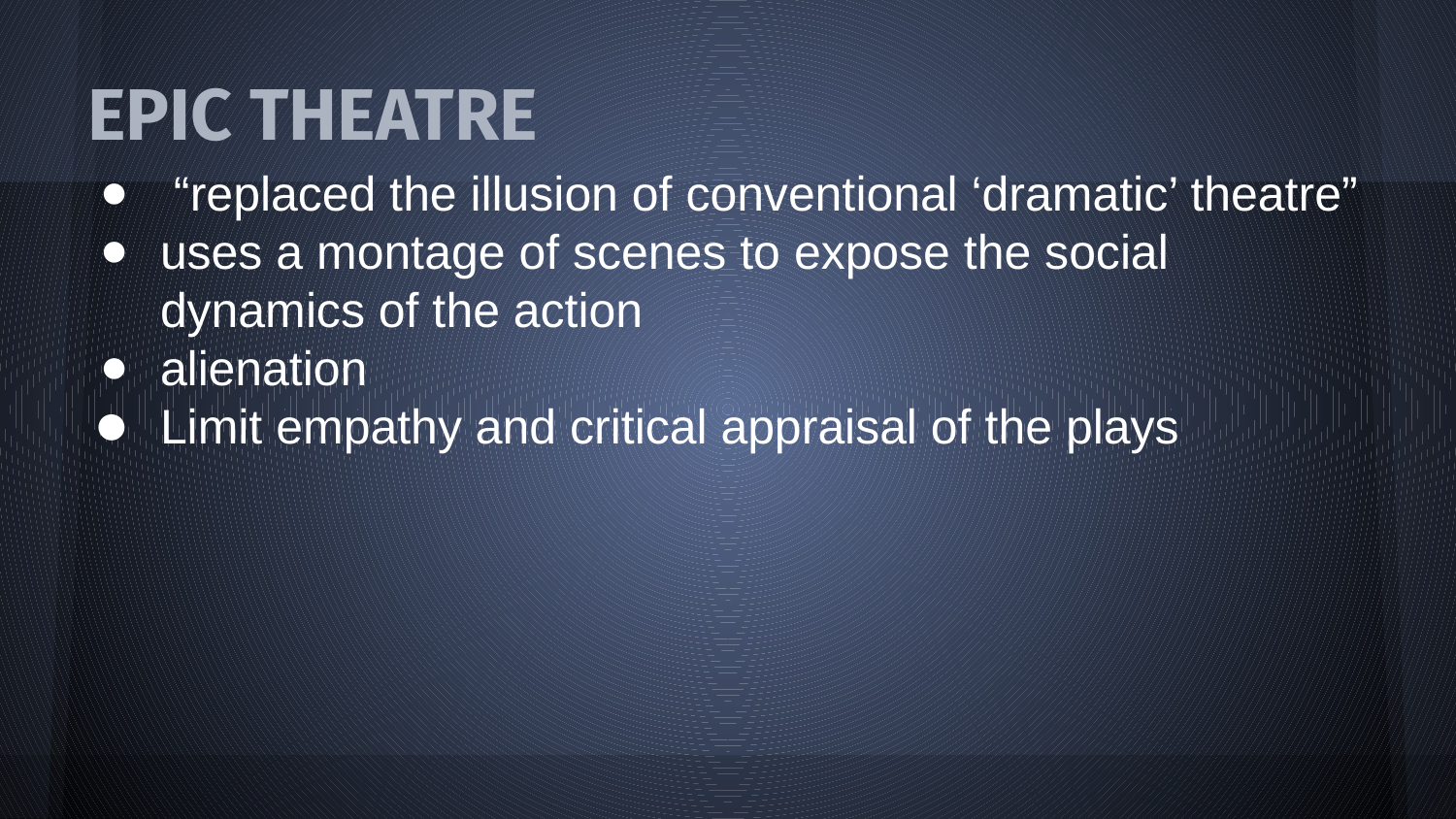

# EPIC THEATRE
 “replaced the illusion of conventional ‘dramatic’ theatre”
uses a montage of scenes to expose the social dynamics of the action
alienation
Limit empathy and critical appraisal of the plays